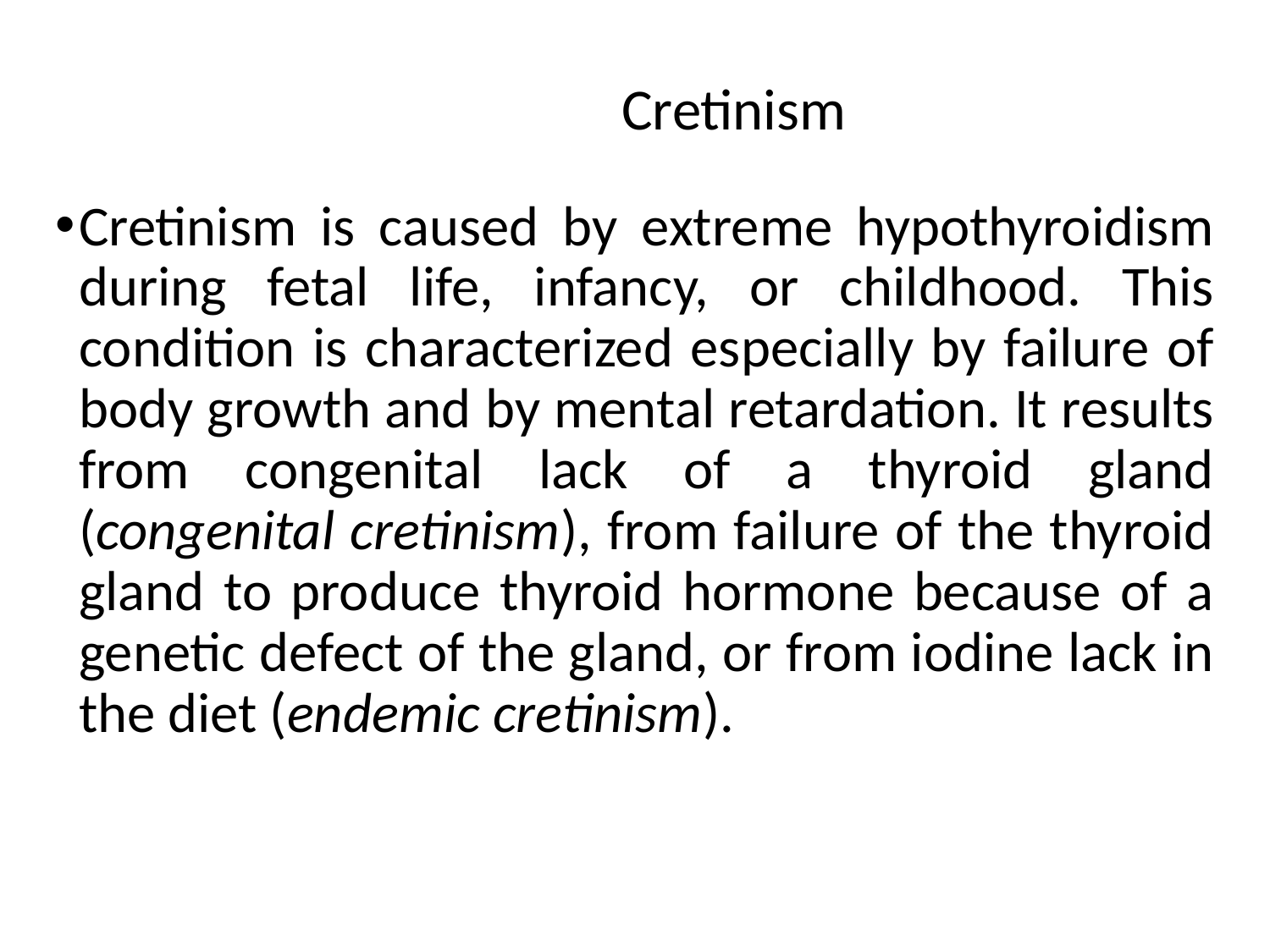

# Cretinism
Cretinism is caused by extreme hypothyroidism during fetal life, infancy, or childhood. This condition is characterized especially by failure of body growth and by mental retardation. It results from congenital lack of a thyroid gland (congenital cretinism), from failure of the thyroid gland to produce thyroid hormone because of a genetic defect of the gland, or from iodine lack in the diet (endemic cretinism).